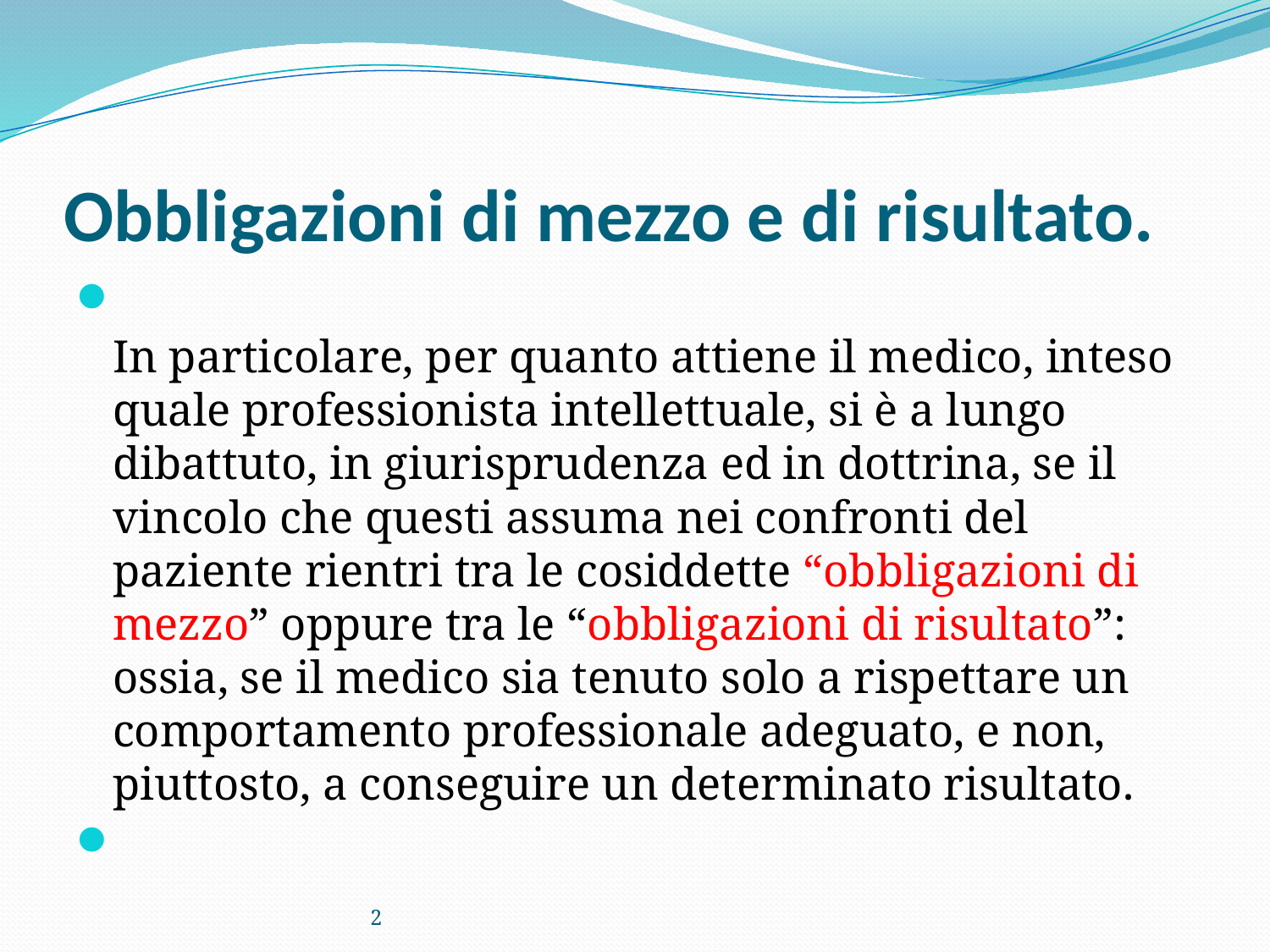

# Obbligazioni di mezzo e di risultato.
In particolare, per quanto attiene il medico, inteso quale professionista intellettuale, si è a lungo dibattuto, in giurisprudenza ed in dottrina, se il vincolo che questi assuma nei confronti del paziente rientri tra le cosiddette “obbligazioni di mezzo” oppure tra le “obbligazioni di risultato”: ossia, se il medico sia tenuto solo a rispettare un comportamento professionale adeguato, e non, piuttosto, a conseguire un determinato risultato.

2